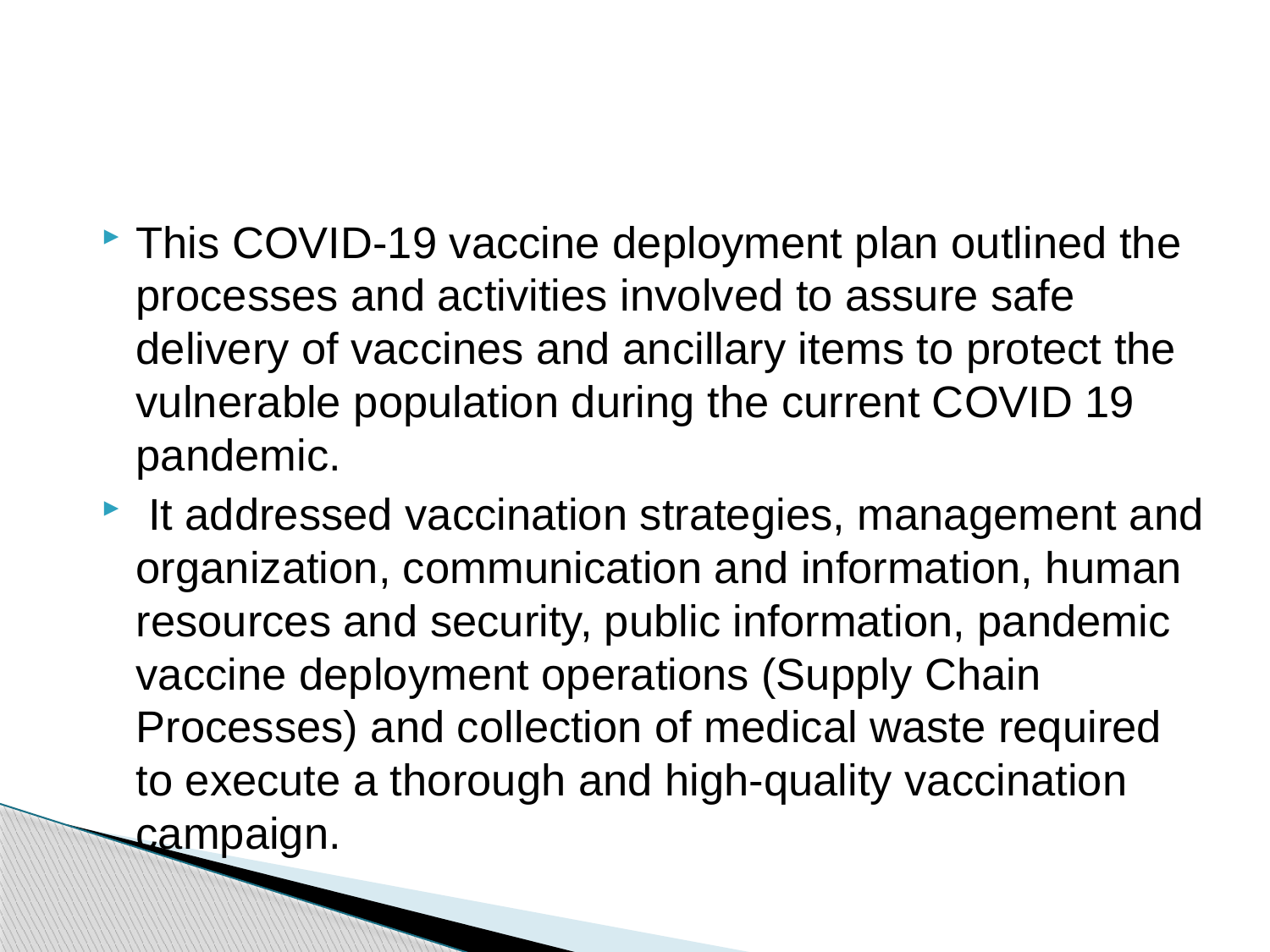

#

This COVID-19 vaccine deployment plan outlined the processes and activities involved to assure safe delivery of vaccines and ancillary items to protect the vulnerable population during the current COVID 19 pandemic.
 It addressed vaccination strategies, management and organization, communication and information, human resources and security, public information, pandemic vaccine deployment operations (Supply Chain Processes) and collection of medical waste required to execute a thorough and high-quality vaccination campaign.